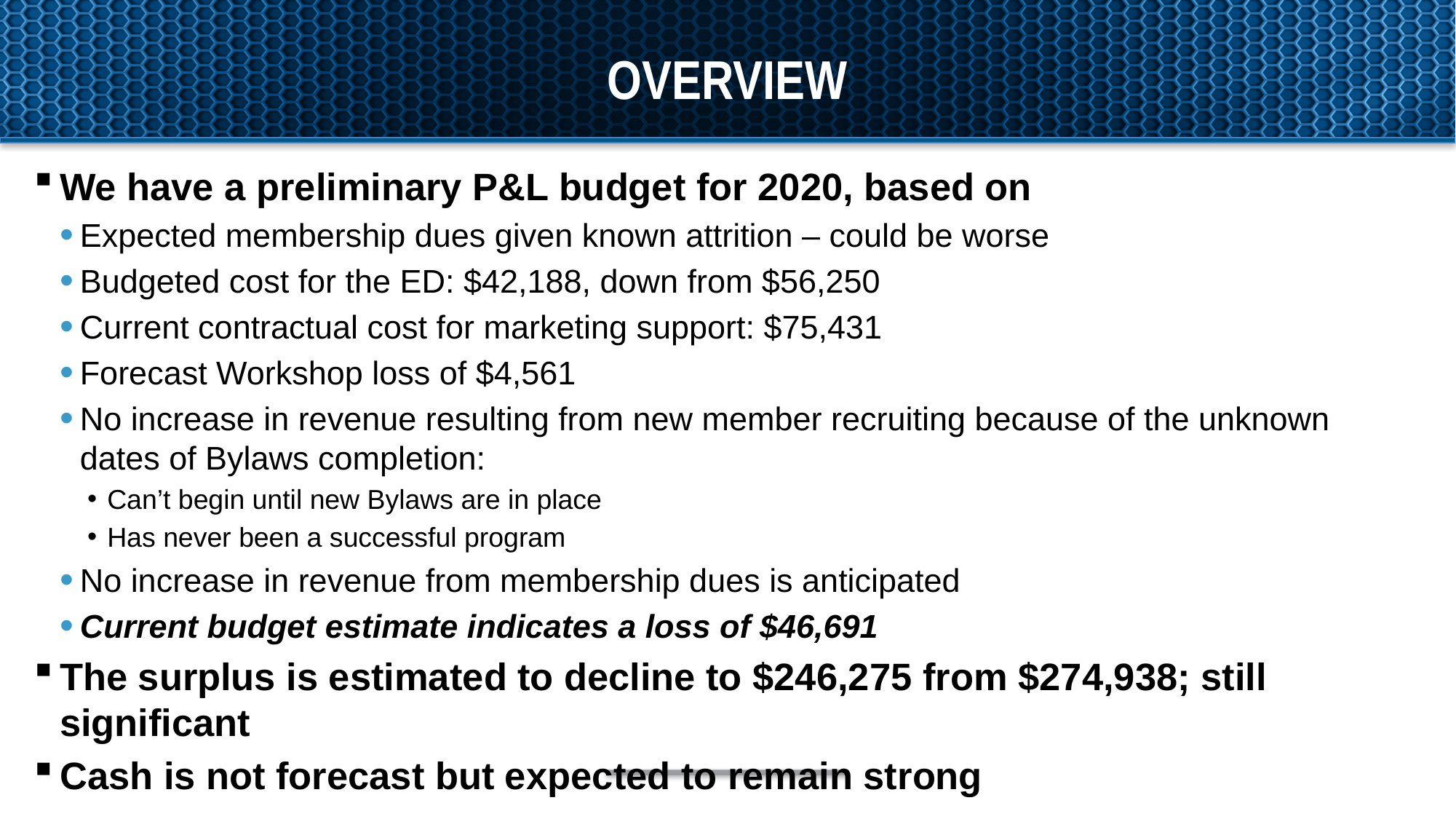

# Overview
We have a preliminary P&L budget for 2020, based on
Expected membership dues given known attrition – could be worse
Budgeted cost for the ED: $42,188, down from $56,250
Current contractual cost for marketing support: $75,431
Forecast Workshop loss of $4,561
No increase in revenue resulting from new member recruiting because of the unknown dates of Bylaws completion:
Can’t begin until new Bylaws are in place
Has never been a successful program
No increase in revenue from membership dues is anticipated
Current budget estimate indicates a loss of $46,691
The surplus is estimated to decline to $246,275 from $274,938; still significant
Cash is not forecast but expected to remain strong